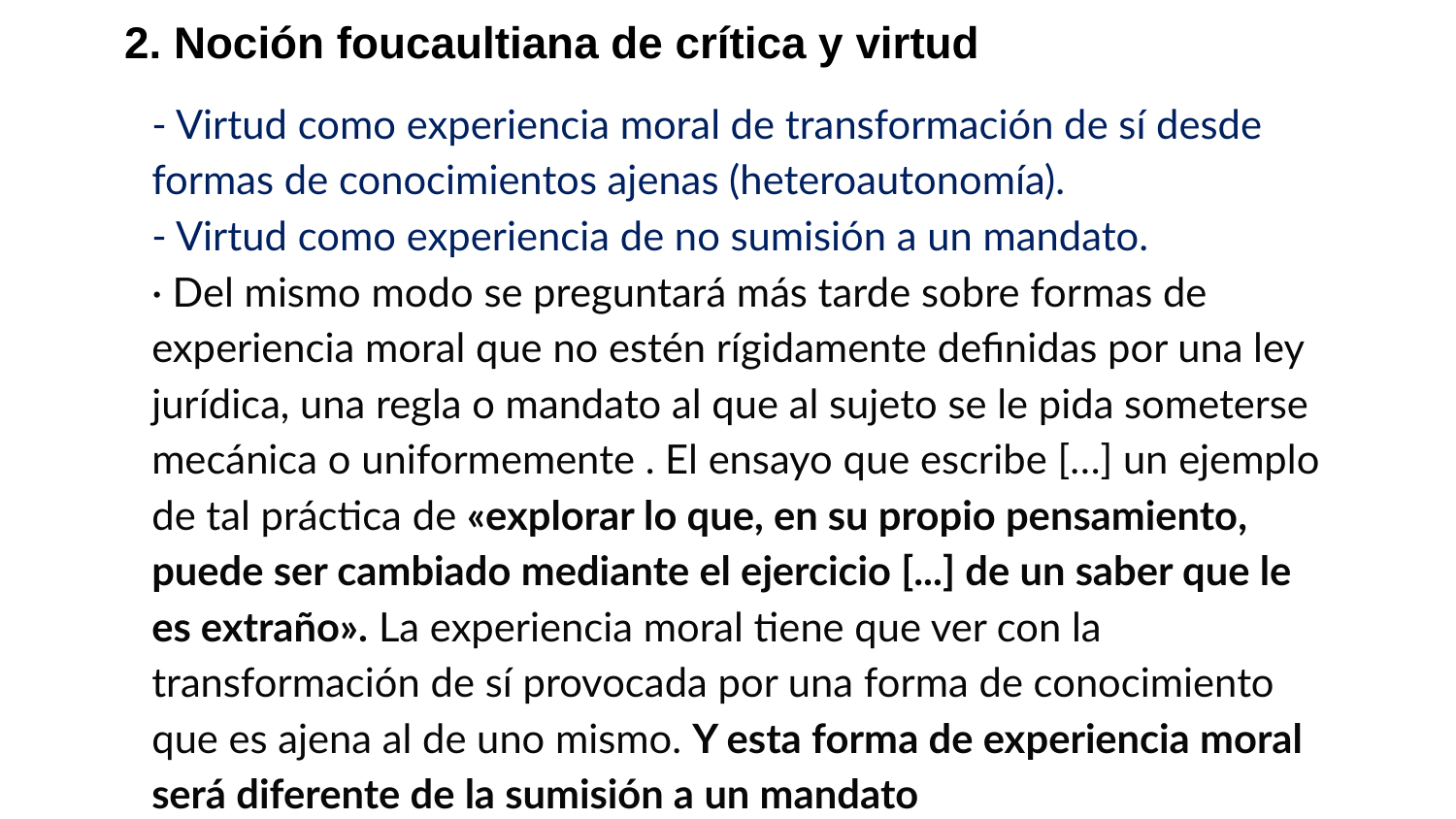

2. Noción foucaultiana de crítica y virtud
- Virtud como experiencia moral de transformación de sí desde formas de conocimientos ajenas (heteroautonomía).
- Virtud como experiencia de no sumisión a un mandato.
· Del mismo modo se preguntará más tarde sobre formas de experiencia moral que no estén rígidamente definidas por una ley jurídica, una regla o mandato al que al sujeto se le pida someterse mecánica o uniformemente . El ensayo que escribe […] un ejemplo de tal práctica de «explorar lo que, en su propio pensamiento, puede ser cambiado mediante el ejercicio [...] de un saber que le
es extraño». La experiencia moral tiene que ver con la transformación de sí provocada por una forma de conocimiento que es ajena al de uno mismo. Y esta forma de experiencia moral será diferente de la sumisión a un mandato